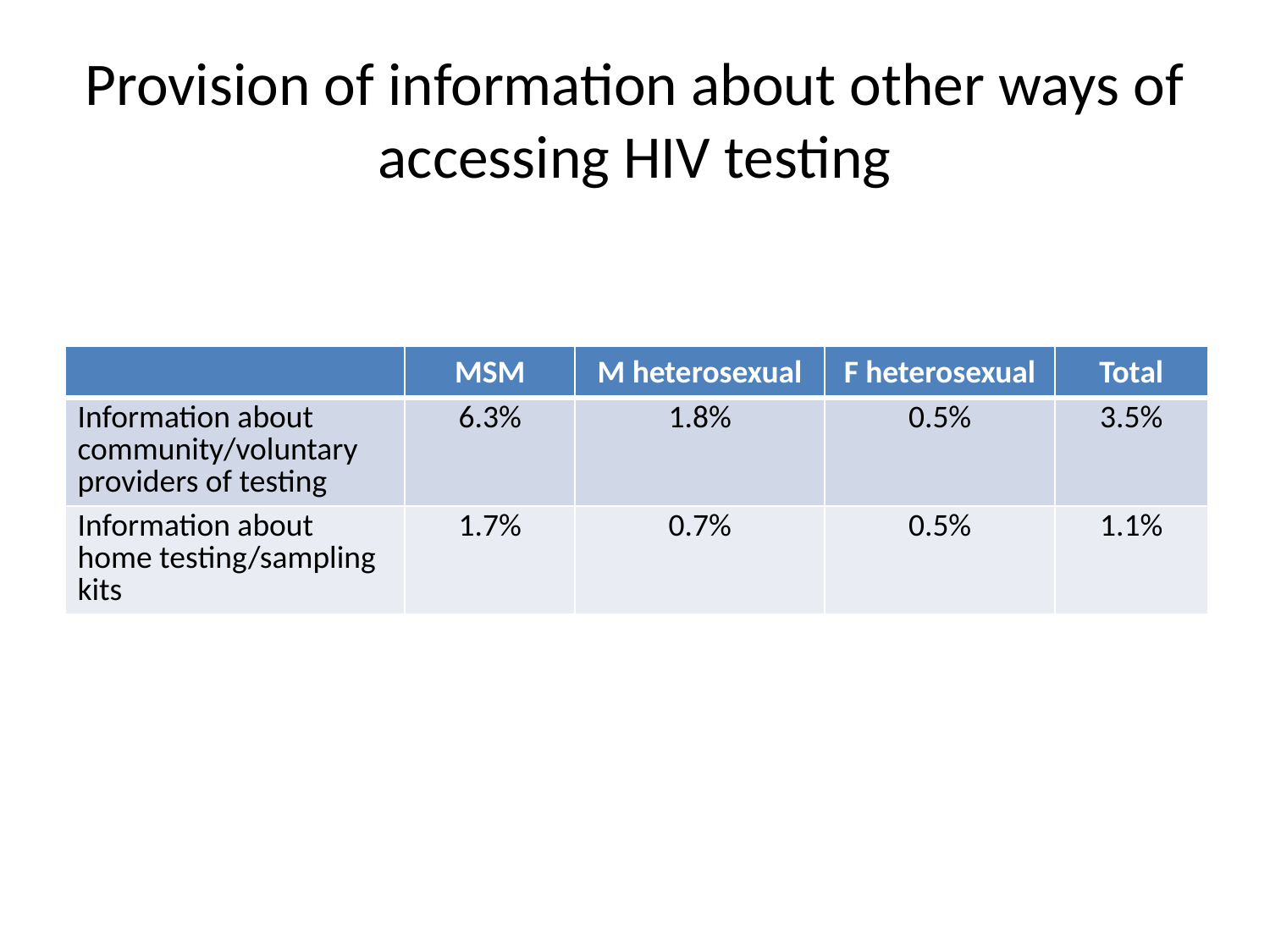

# Provision of information about other ways of accessing HIV testing
|  | MSM | M heterosexual | F heterosexual | Total |
| --- | --- | --- | --- | --- |
| Information about community/voluntary providers of testing | 6.3% | 1.8% | 0.5% | 3.5% |
| Information about home testing/sampling kits | 1.7% | 0.7% | 0.5% | 1.1% |